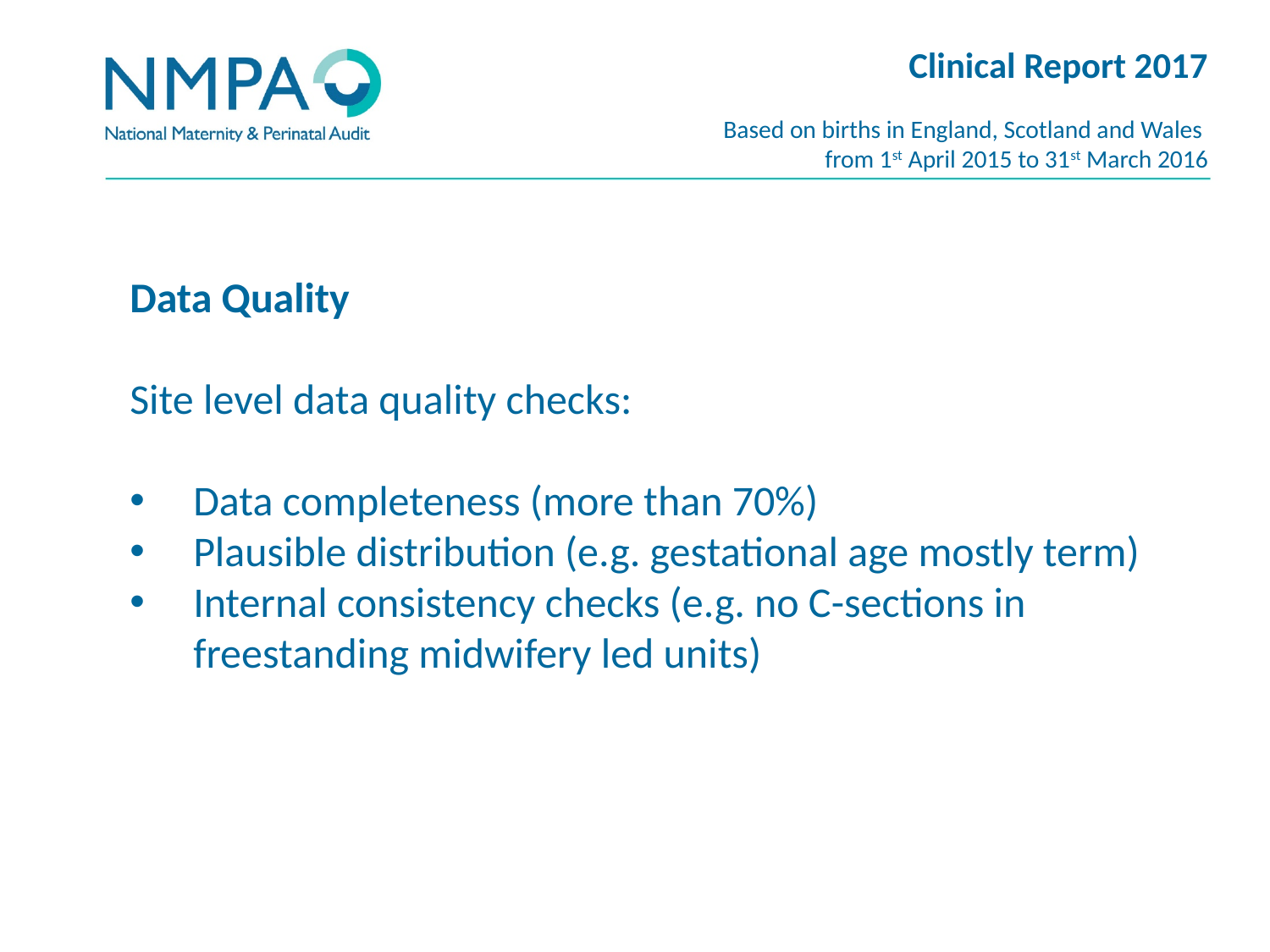

Clinical Report 2017

Based on births in England, Scotland and Wales
from 1st April 2015 to 31st March 2016
Data Quality

Site level data quality checks:

Data completeness (more than 70%)
Plausible distribution (e.g. gestational age mostly term)
Internal consistency checks (e.g. no C-sections in freestanding midwifery led units)